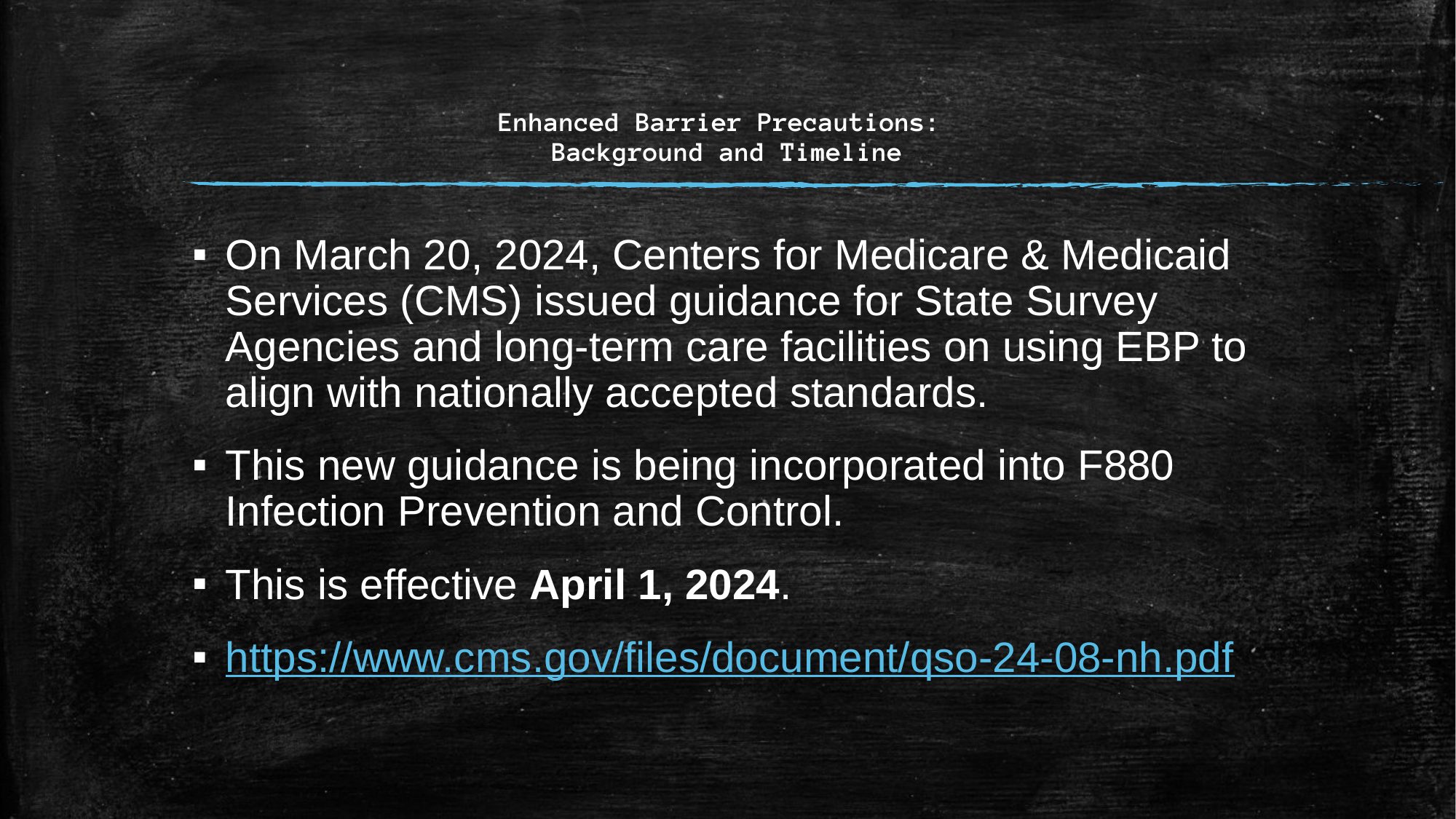

# Enhanced Barrier Precautions:  Background and Timeline
On March 20, 2024, Centers for Medicare & Medicaid Services (CMS) issued guidance for State Survey Agencies and long-term care facilities on using EBP to align with nationally accepted standards.
This new guidance is being incorporated into F880 Infection Prevention and Control.
This is effective April 1, 2024.
https://www.cms.gov/files/document/qso-24-08-nh.pdf